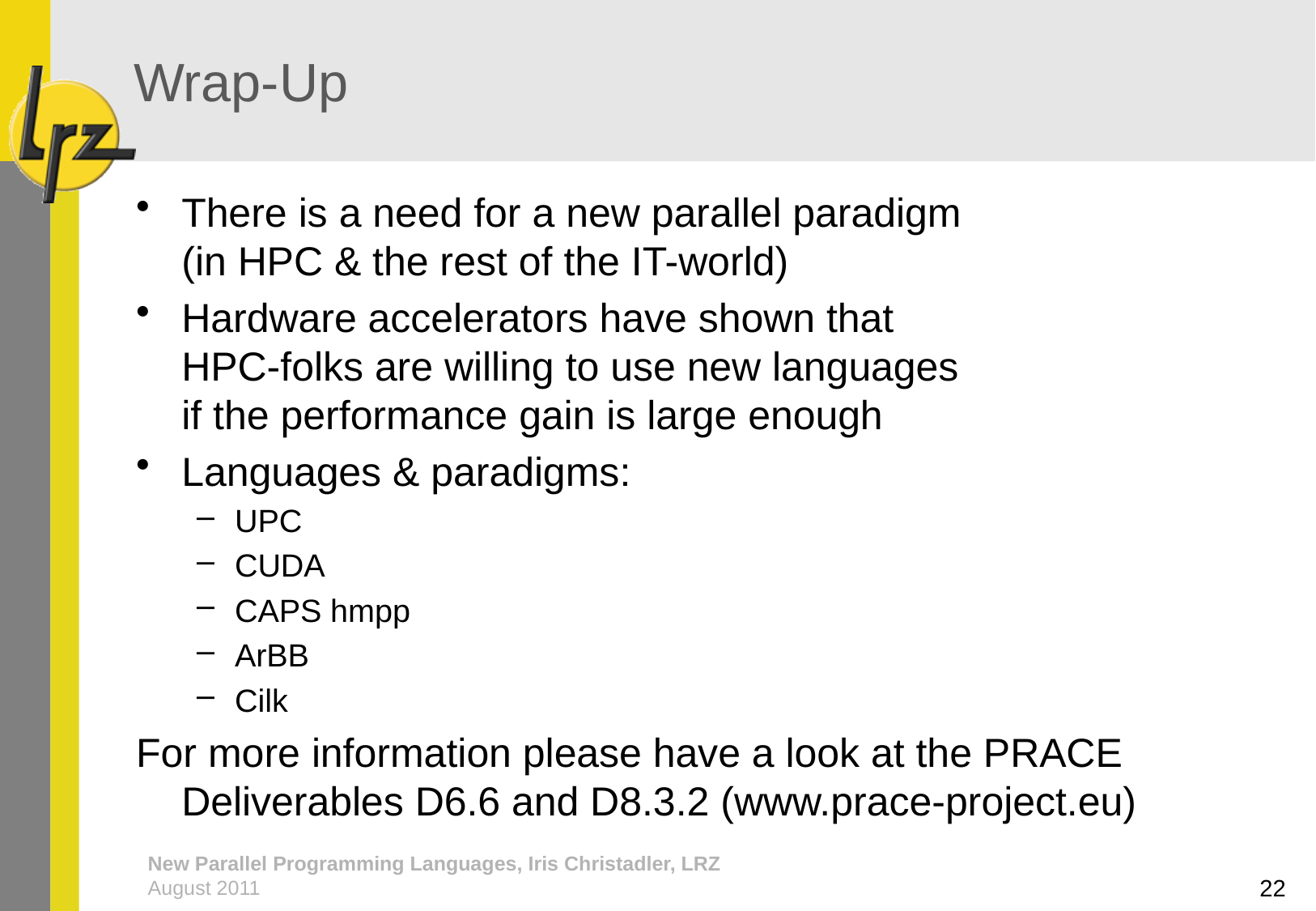

# Wrap-Up
There is a need for a new parallel paradigm
(in HPC & the rest of the IT-world)
Hardware accelerators have shown that
HPC-folks are willing to use new languages
if the performance gain is large enough
Languages & paradigms:
UPC
CUDA
CAPS hmpp
ArBB
Cilk
For more information please have a look at the PRACE Deliverables D6.6 and D8.3.2 (www.prace-project.eu)
22